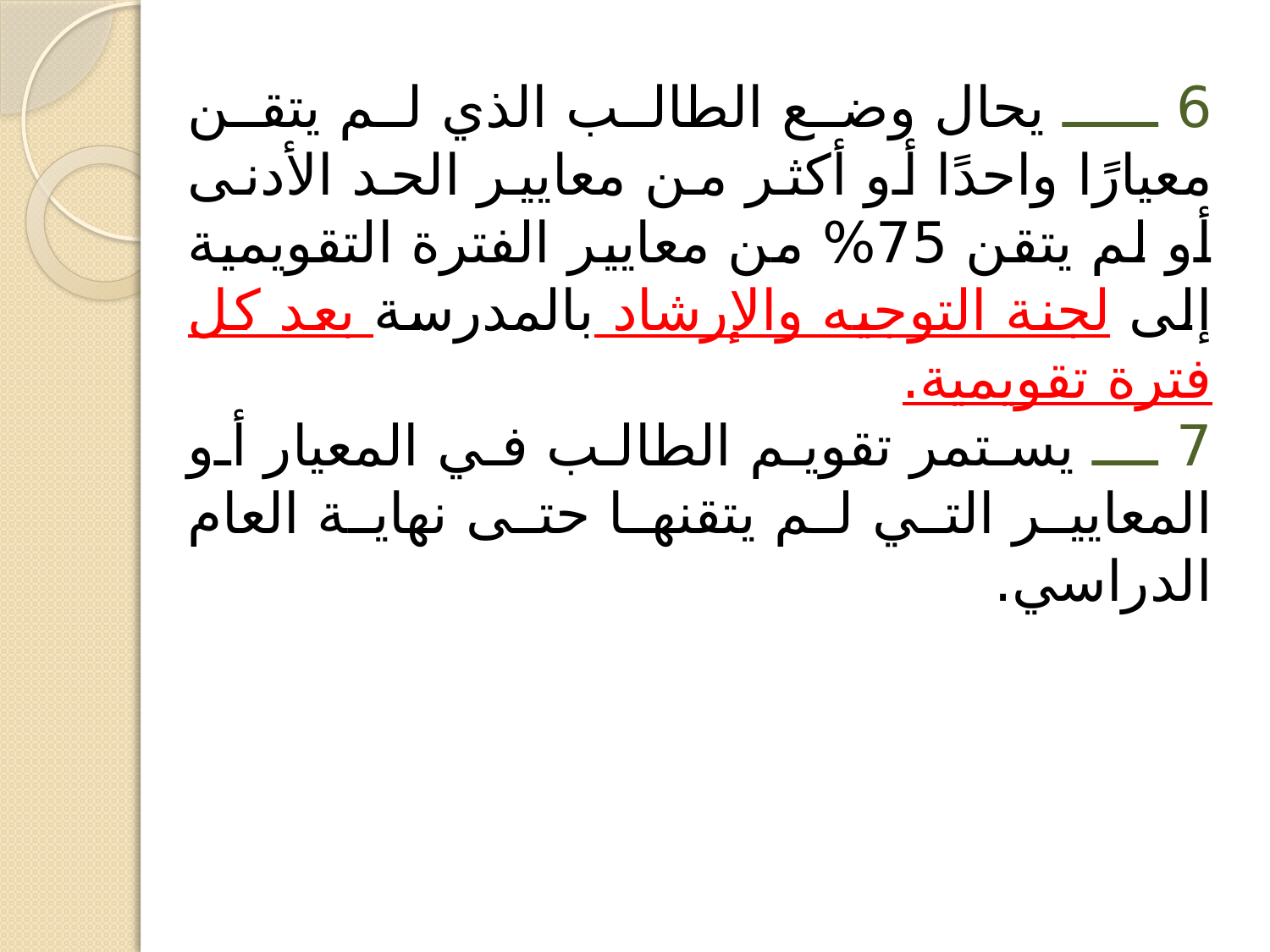

6 ــــ يحال وضع الطالب الذي لم يتقن معيارًا واحدًا أو أكثر من معايير الحد الأدنى أو لم يتقن 75% من معايير الفترة التقويمية إلى لجنة التوجيه والإرشاد بالمدرسة بعد كل فترة تقويمية.
7 ـــ يستمر تقويم الطالب في المعيار أو المعايير التي لم يتقنها حتى نهاية العام الدراسي.